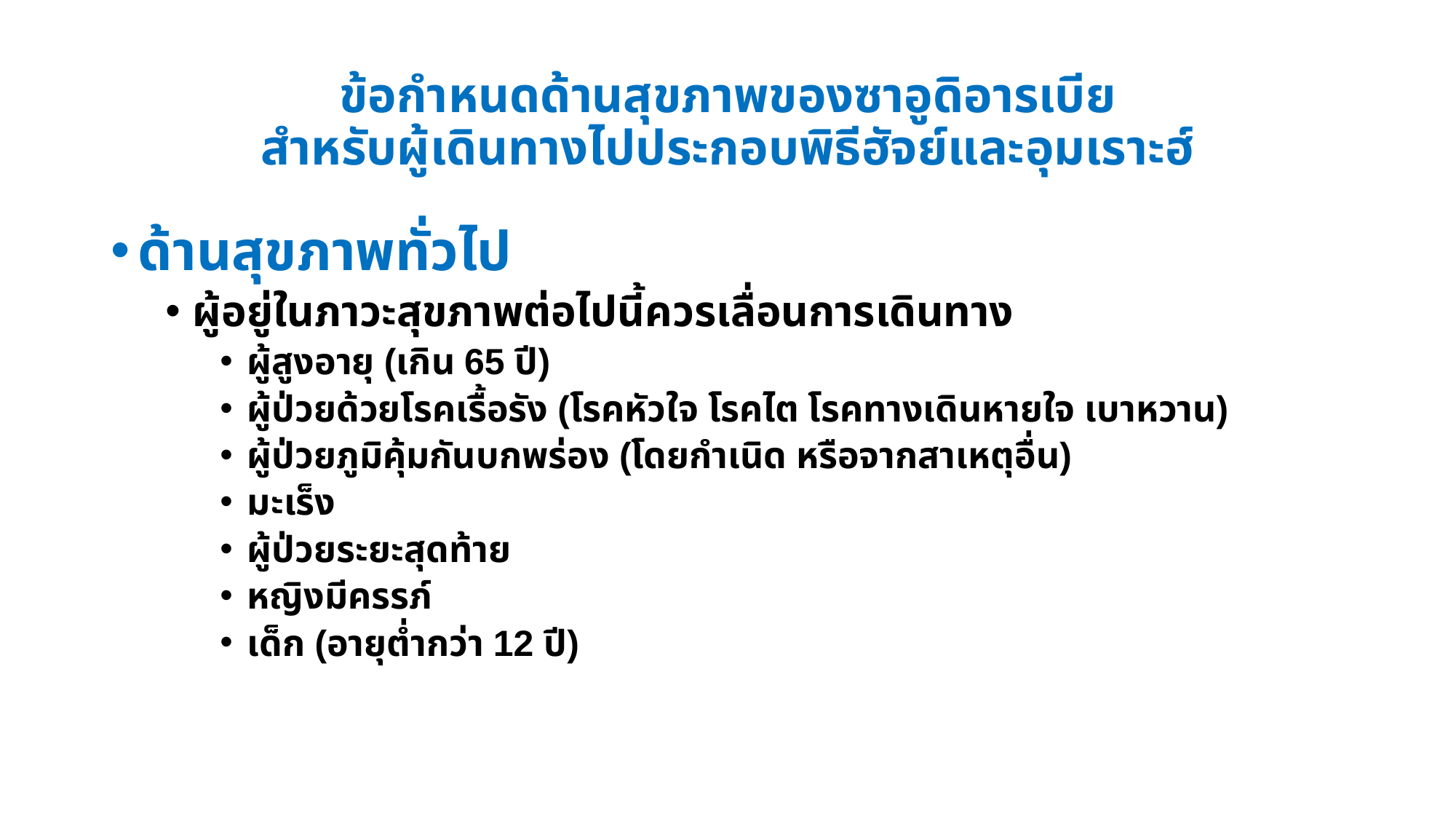

# ข้อกำหนดด้านสุขภาพของซาอูดิอารเบีย สำหรับผู้เดินทางไปประกอบพิธีฮัจย์และอุมเราะฮ์
ด้านสุขภาพทั่วไป
ผู้อยู่ในภาวะสุขภาพต่อไปนี้ควรเลื่อนการเดินทาง
ผู้สูงอายุ (เกิน 65 ปี)
ผู้ป่วยด้วยโรคเรื้อรัง (โรคหัวใจ โรคไต โรคทางเดินหายใจ เบาหวาน)
ผู้ป่วยภูมิคุ้มกันบกพร่อง (โดยกำเนิด หรือจากสาเหตุอื่น)
มะเร็ง
ผู้ป่วยระยะสุดท้าย
หญิงมีครรภ์
เด็ก (อายุต่ำกว่า 12 ปี)